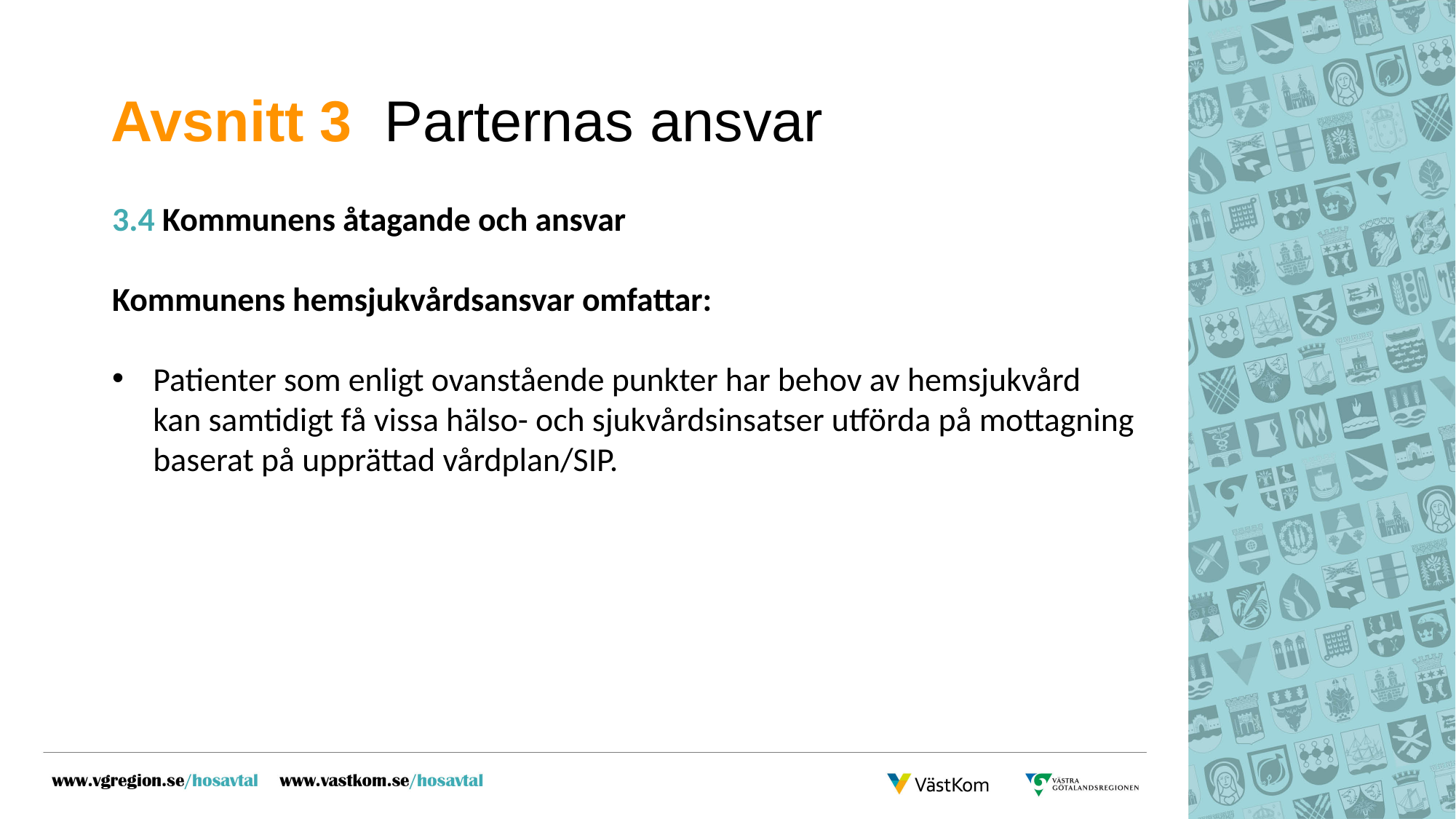

# Avsnitt 3  Parternas ansvar
3.4 Kommunens åtagande och ansvar

Kommunens hemsjukvårdsansvar omfattar:

Patienter som enligt ovanstående punkter har behov av hemsjukvård
kan samtidigt få vissa hälso- och sjukvårdsinsatser utförda på mottagning baserat på upprättad vårdplan/SIP.